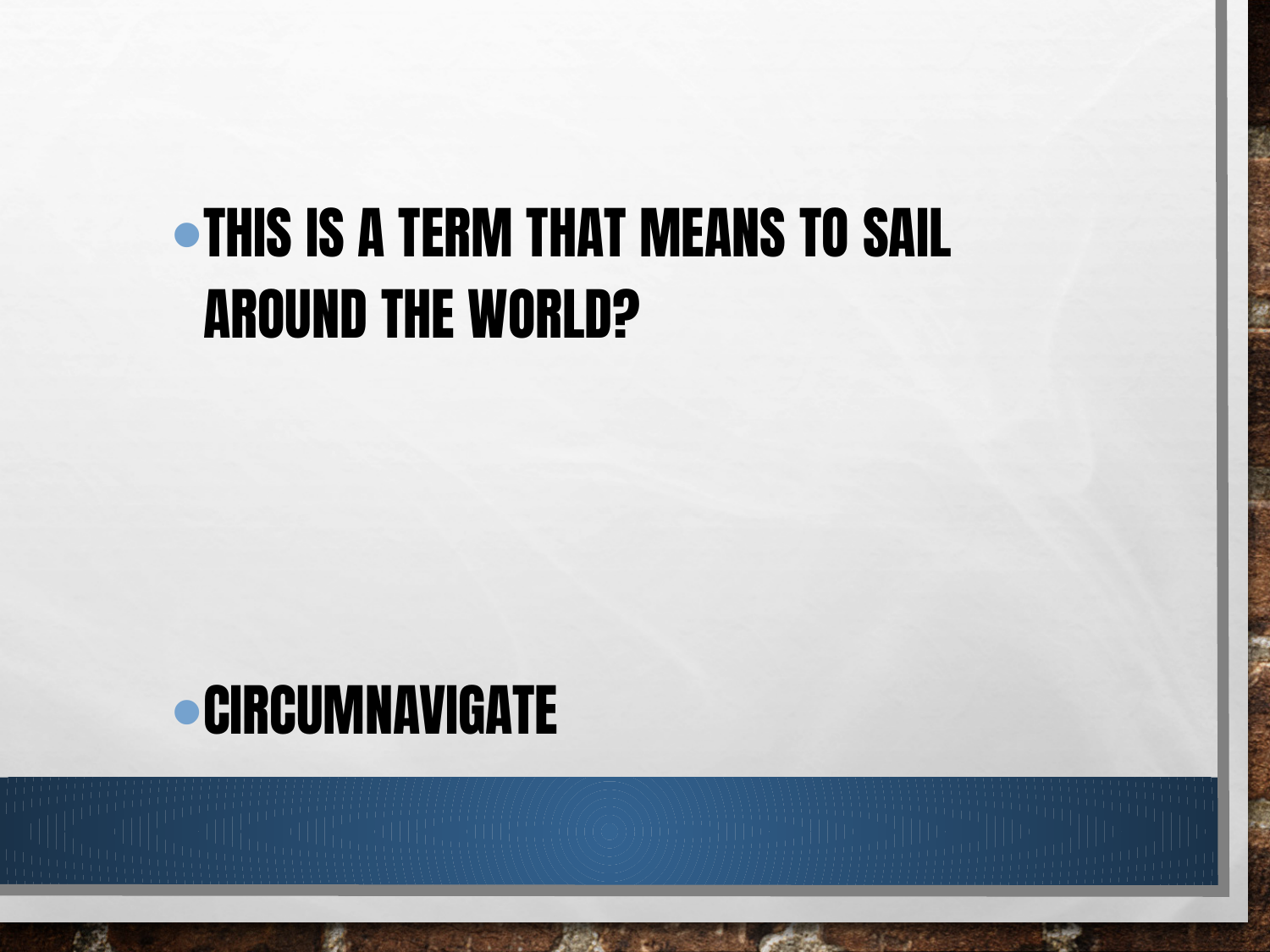

This is a term that means to sail around the world?

Circumnavigate